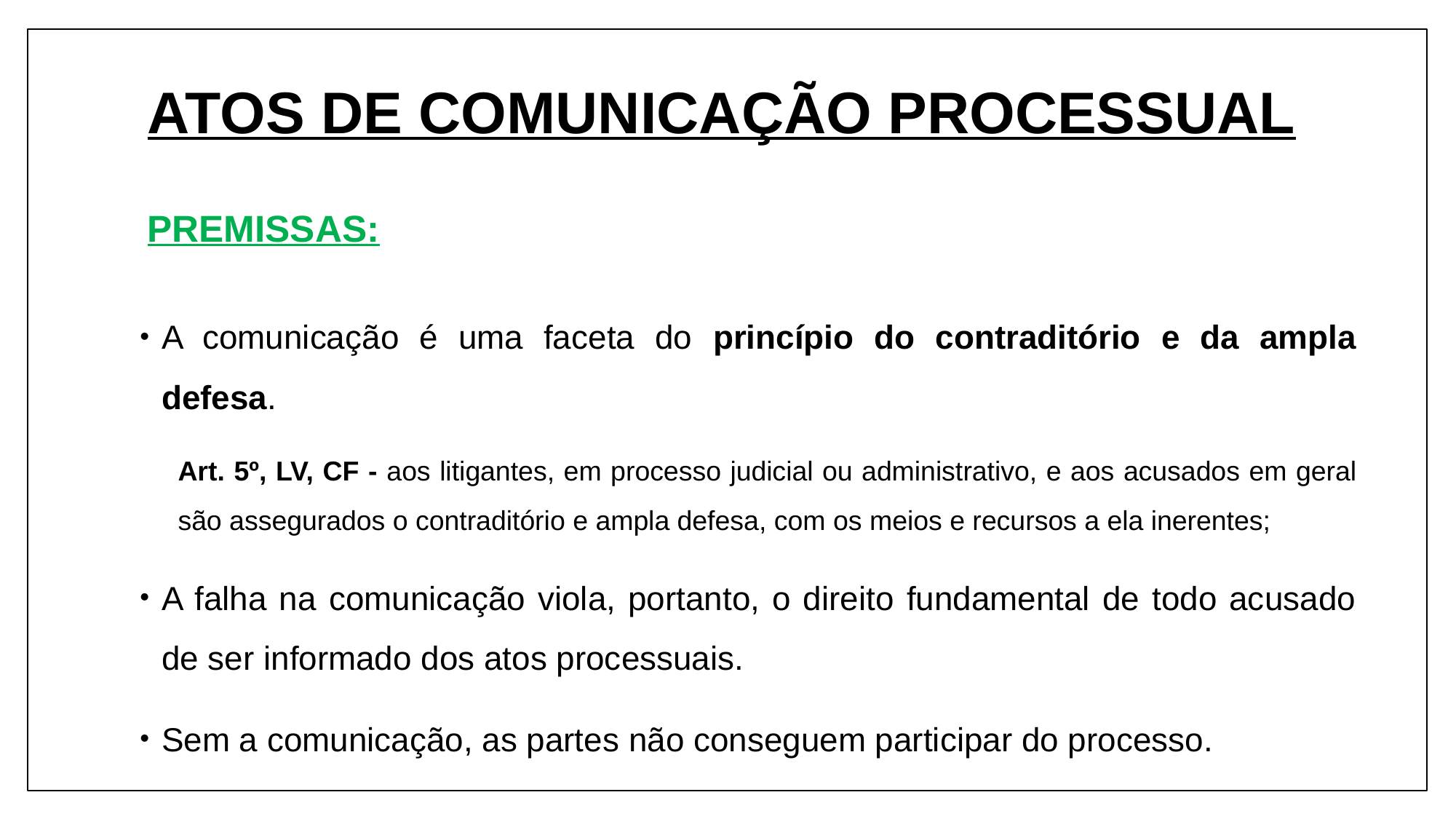

# ATOS DE COMUNICAÇÃO PROCESSUAL PREMISSAS:
A comunicação é uma faceta do princípio do contraditório e da ampla defesa.
Art. 5º, LV, CF - aos litigantes, em processo judicial ou administrativo, e aos acusados em geral são assegurados o contraditório e ampla defesa, com os meios e recursos a ela inerentes;
A falha na comunicação viola, portanto, o direito fundamental de todo acusado de ser informado dos atos processuais.
Sem a comunicação, as partes não conseguem participar do processo.